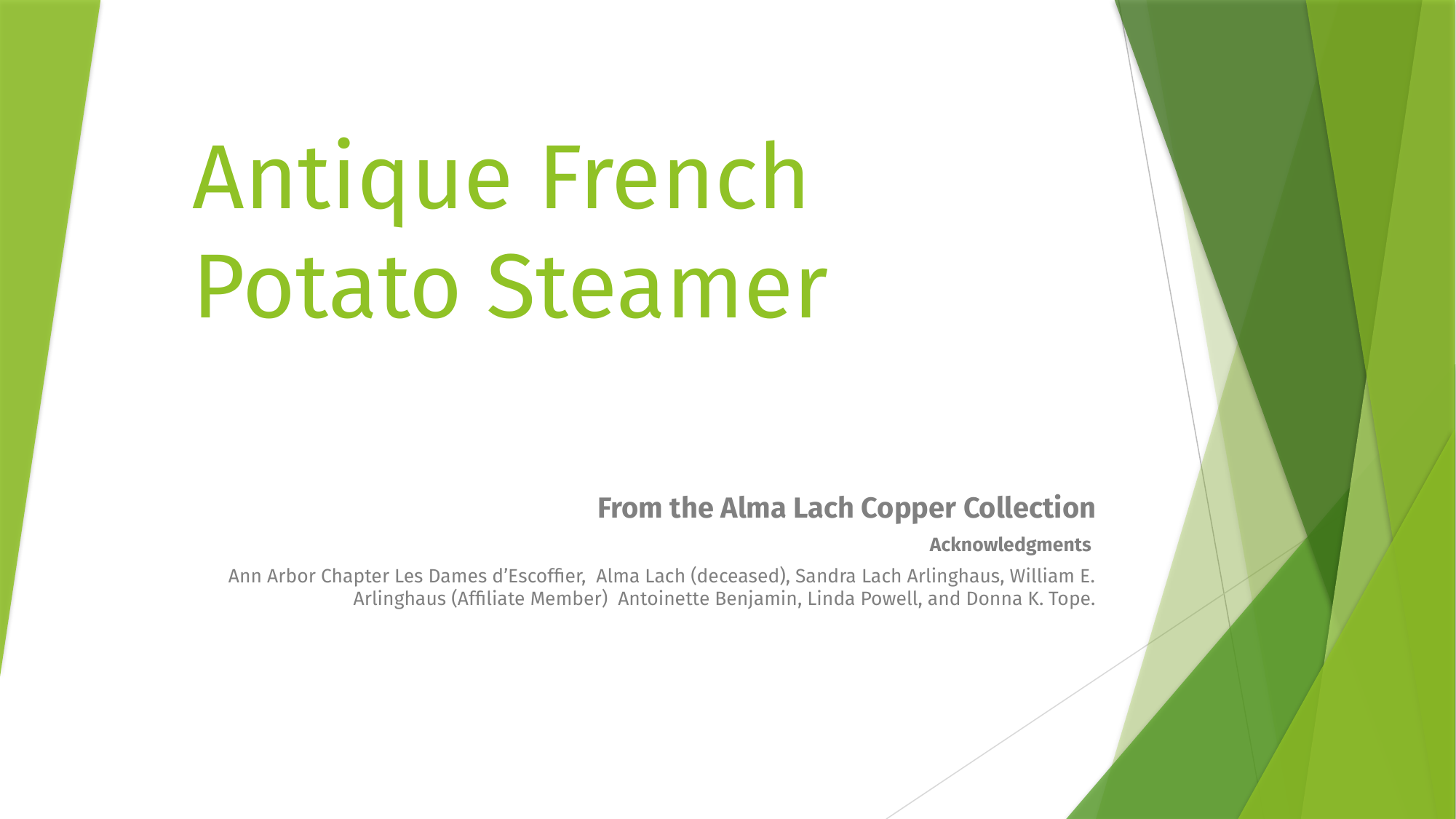

# Antique French Potato Steamer
From the Alma Lach Copper Collection
Acknowledgments
Ann Arbor Chapter Les Dames d’Escoffier,  Alma Lach (deceased), Sandra Lach Arlinghaus, William E. Arlinghaus (Affiliate Member)  Antoinette Benjamin, Linda Powell, and Donna K. Tope.